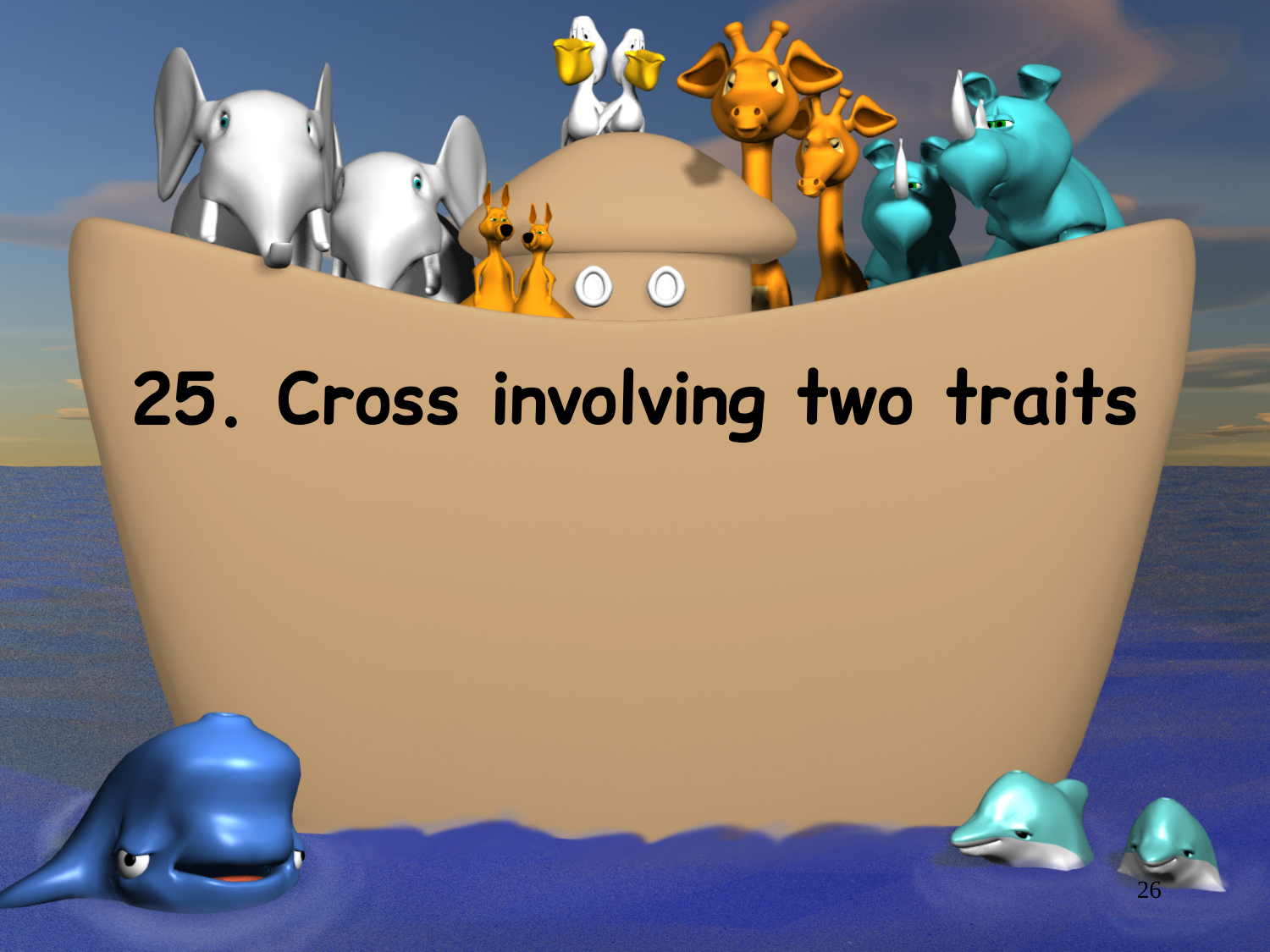

# 25. Cross involving two traits
26